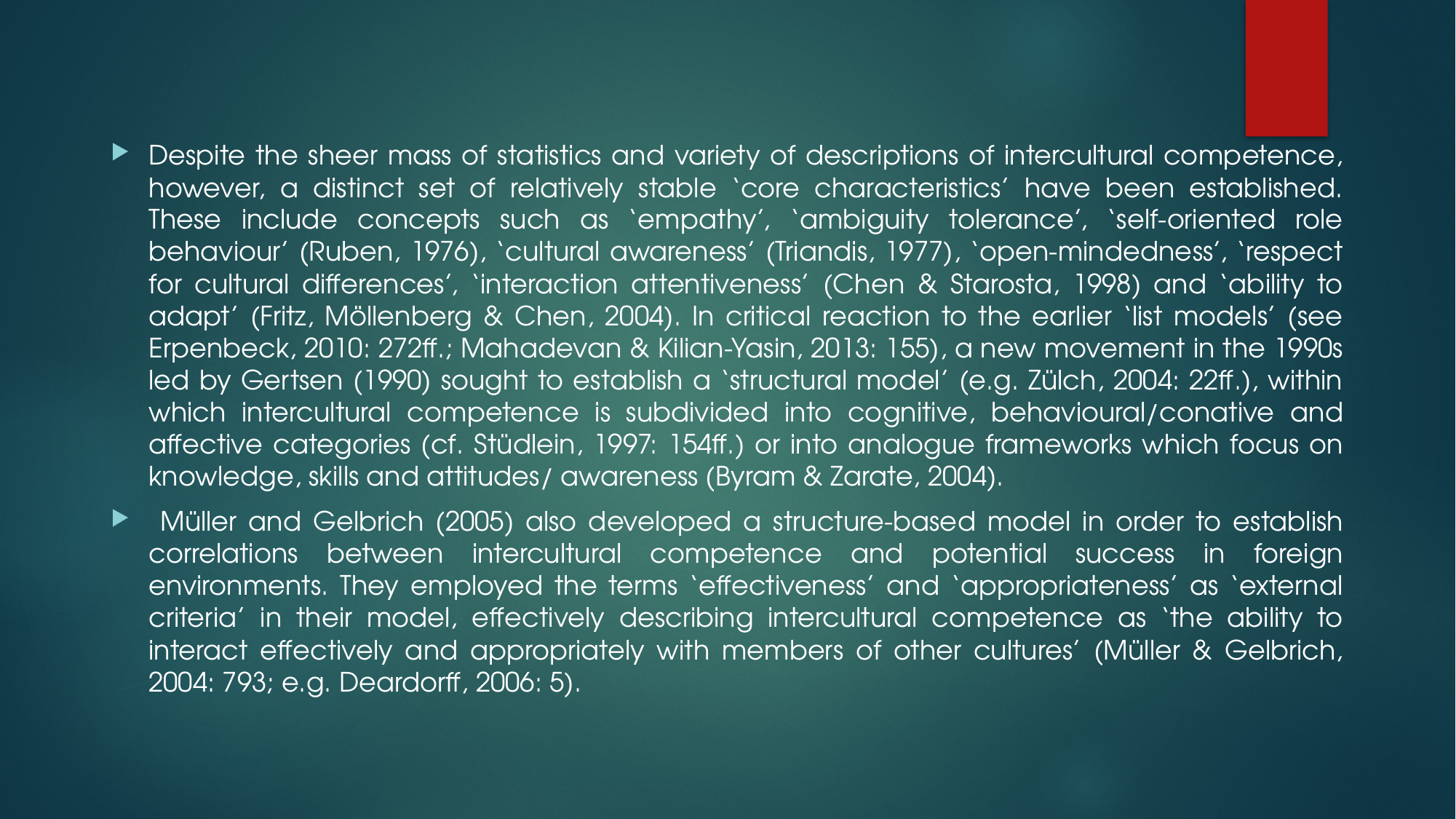

#

Despite the sheer mass of statistics and variety of descriptions of intercultural competence, however, a distinct set of relatively stable ‘core characteristics’ have been established. These include concepts such as ‘empathy’, ‘ambiguity tolerance’, ‘self-oriented role behaviour’ (Ruben, 1976), ‘cultural awareness’ (Triandis, 1977), ‘open-mindedness’, ‘respect for cultural differences’, ‘interaction attentiveness’ (Chen & Starosta, 1998) and ‘ability to adapt’ (Fritz, Möllenberg & Chen, 2004). In critical reaction to the earlier ‘list models’ (see Erpenbeck, 2010: 272ff.; Mahadevan & Kilian-Yasin, 2013: 155), a new movement in the 1990s led by Gertsen (1990) sought to establish a ‘structural model’ (e.g. Zülch, 2004: 22ff.), within which intercultural competence is subdivided into cognitive, behavioural/conative and affective categories (cf. Stüdlein, 1997: 154ff.) or into analogue frameworks which focus on knowledge, skills and attitudes/ awareness (Byram & Zarate, 2004).
 Müller and Gelbrich (2005) also developed a structure-based model in order to establish correlations between intercultural competence and potential success in foreign environments. They employed the terms ‘effectiveness’ and ‘appropriateness’ as ‘external criteria’ in their model, effectively describing intercultural competence as ‘the ability to interact effectively and appropriately with members of other cultures’ (Müller & Gelbrich, 2004: 793; e.g. Deardorff, 2006: 5).